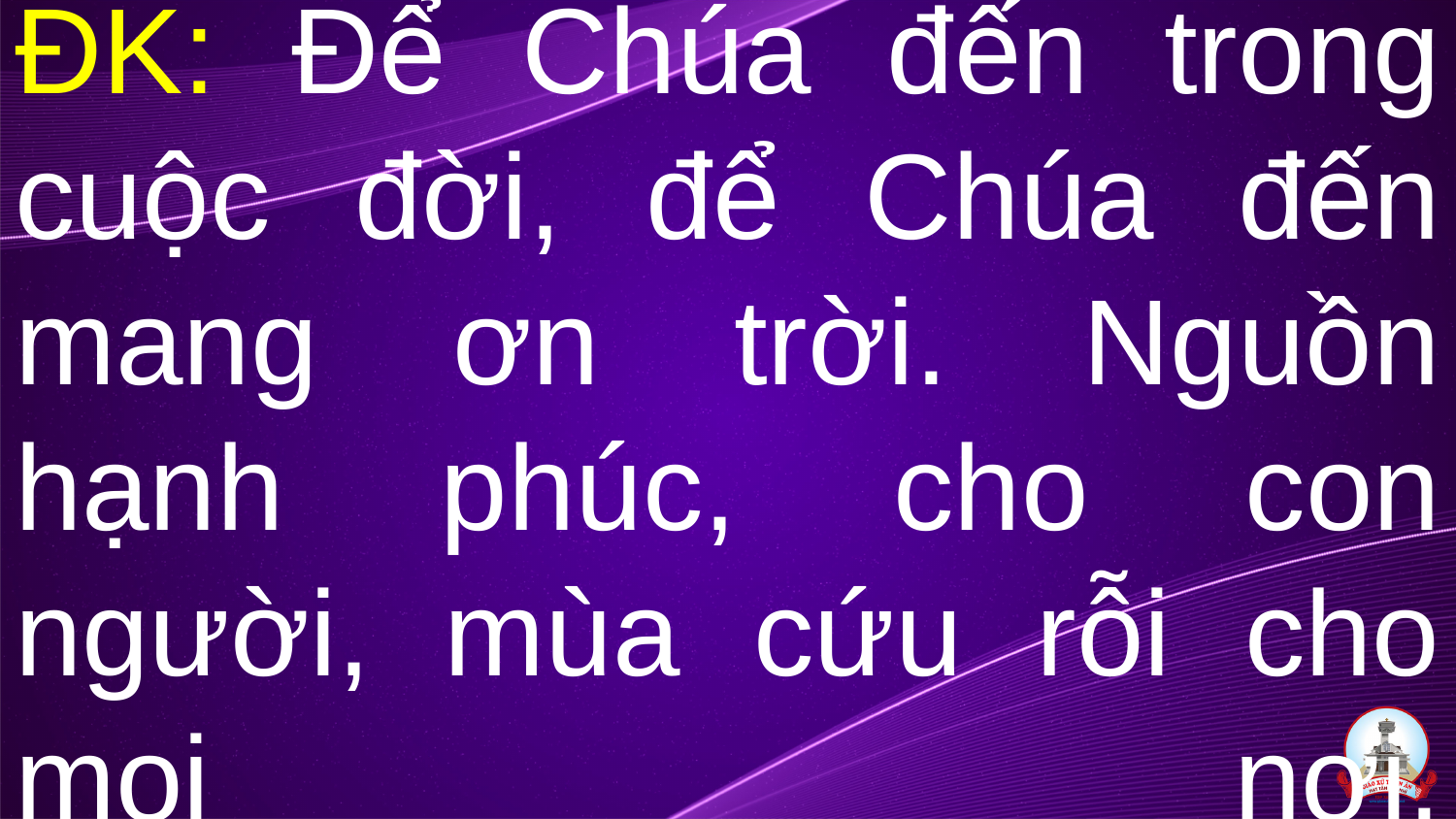

# ĐK: Để Chúa đến trong cuộc đời, để Chúa đến mang ơn trời. Nguồn hạnh phúc, cho con người, mùa cứu rỗi cho mọi nơi.